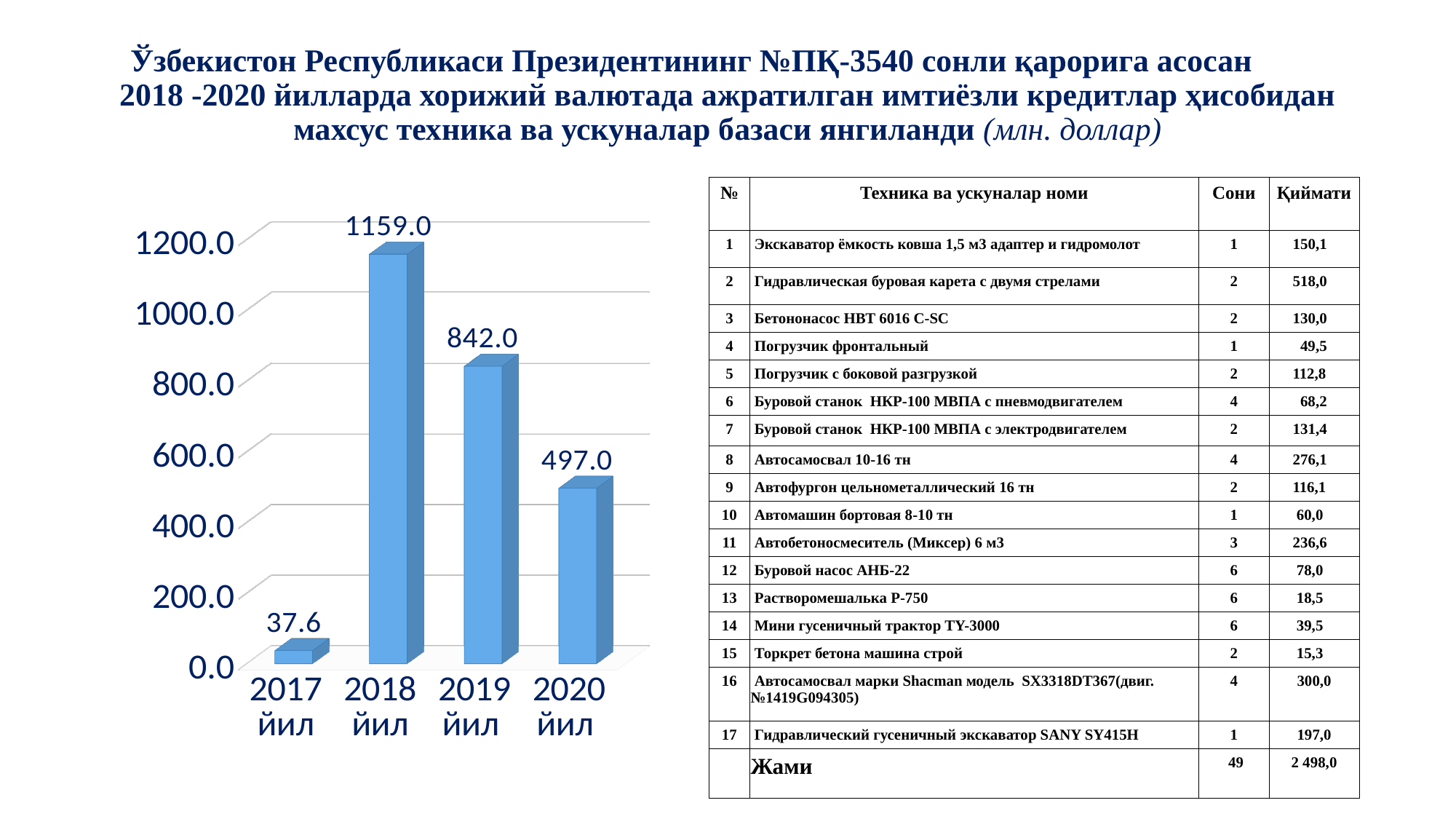

Ўзбекистон Республикаси Президентининг №ПҚ-3540 сонли қарорига асосан          2018 -2020 йилларда хорижий валютада ажратилган имтиёзли кредитлар ҳисобидан махсус техника ва ускуналар базаси янгиланди (млн. доллар)
| № | Техника ва ускуналар номи | Сони | Қиймати |
| --- | --- | --- | --- |
| 1 | Экскаватор ёмкость ковша 1,5 м3 адаптер и гидромолот | 1 | 150,1 |
| 2 | Гидравлическая буровая карета с двумя стрелами | 2 | 518,0 |
| 3 | Бетононасос НВТ 6016 С-SC | 2 | 130,0 |
| 4 | Погрузчик фронтальный | 1 | 49,5 |
| 5 | Погрузчик с боковой разгрузкой | 2 | 112,8 |
| 6 | Буровой станок НКР-100 МВПА с пневмодвигателем | 4 | 68,2 |
| 7 | Буровой станок НКР-100 МВПА с электродвигателем | 2 | 131,4 |
| 8 | Автосамосвал 10-16 тн | 4 | 276,1 |
| 9 | Автофургон цельнометаллический 16 тн | 2 | 116,1 |
| 10 | Автомашин бортовая 8-10 тн | 1 | 60,0 |
| 11 | Автобетоносмеситель (Миксер) 6 м3 | 3 | 236,6 |
| 12 | Буровой насос АНБ-22 | 6 | 78,0 |
| 13 | Растворомешалька Р-750 | 6 | 18,5 |
| 14 | Мини гусеничный трактор TY-3000 | 6 | 39,5 |
| 15 | Торкрет бетона машина строй | 2 | 15,3 |
| 16 | Автосамосвал марки Shacman модель SX3318DT367(двиг.№1419G094305) | 4 | 300,0 |
| 17 | Гидравлический гусеничный экскаватор SANY SY415H | 1 | 197,0 |
|  | Жами | 49 | 2 498,0 |

[unsupported chart]